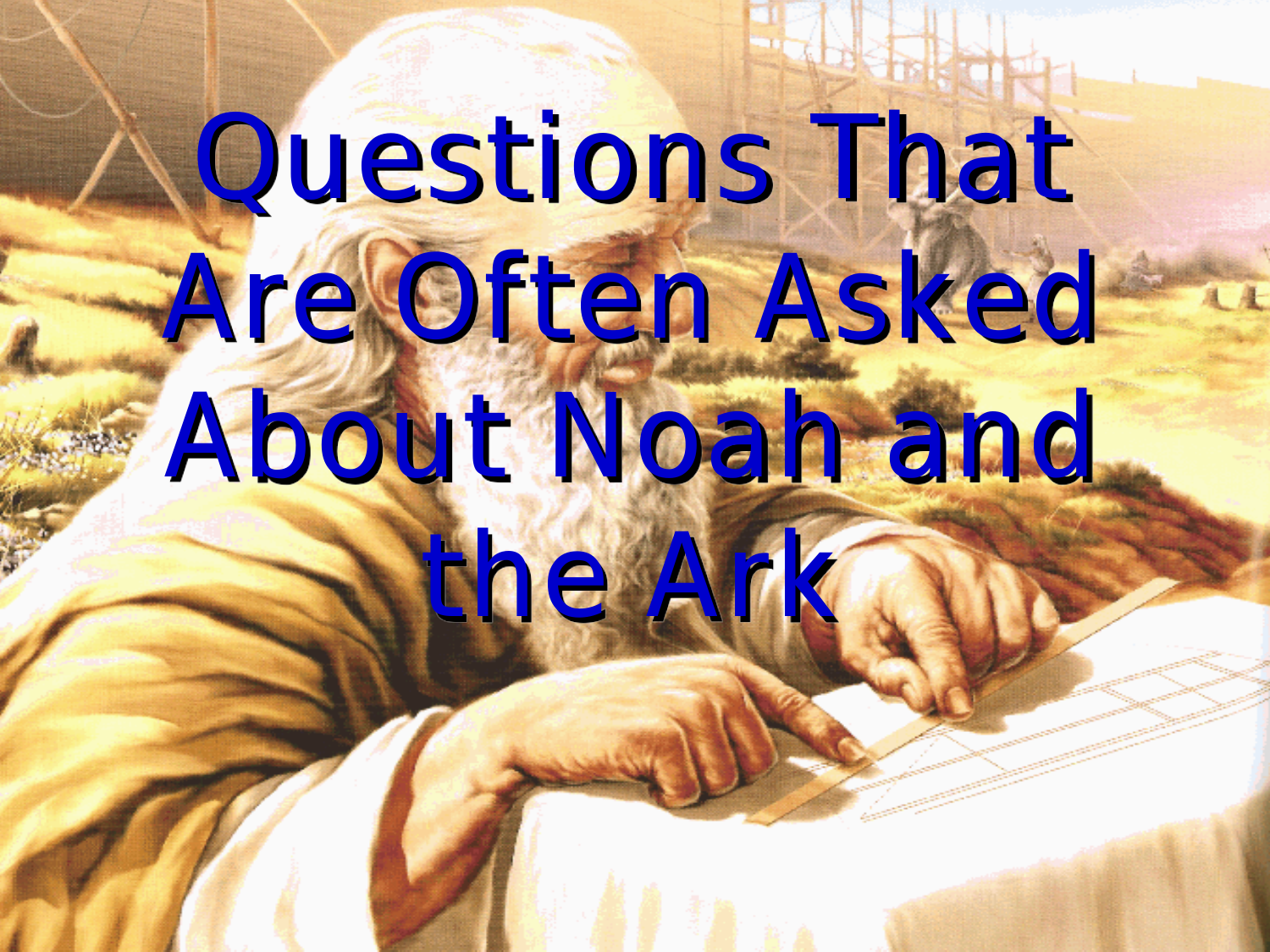

# Questions That Are Often Asked About Noah and the Ark